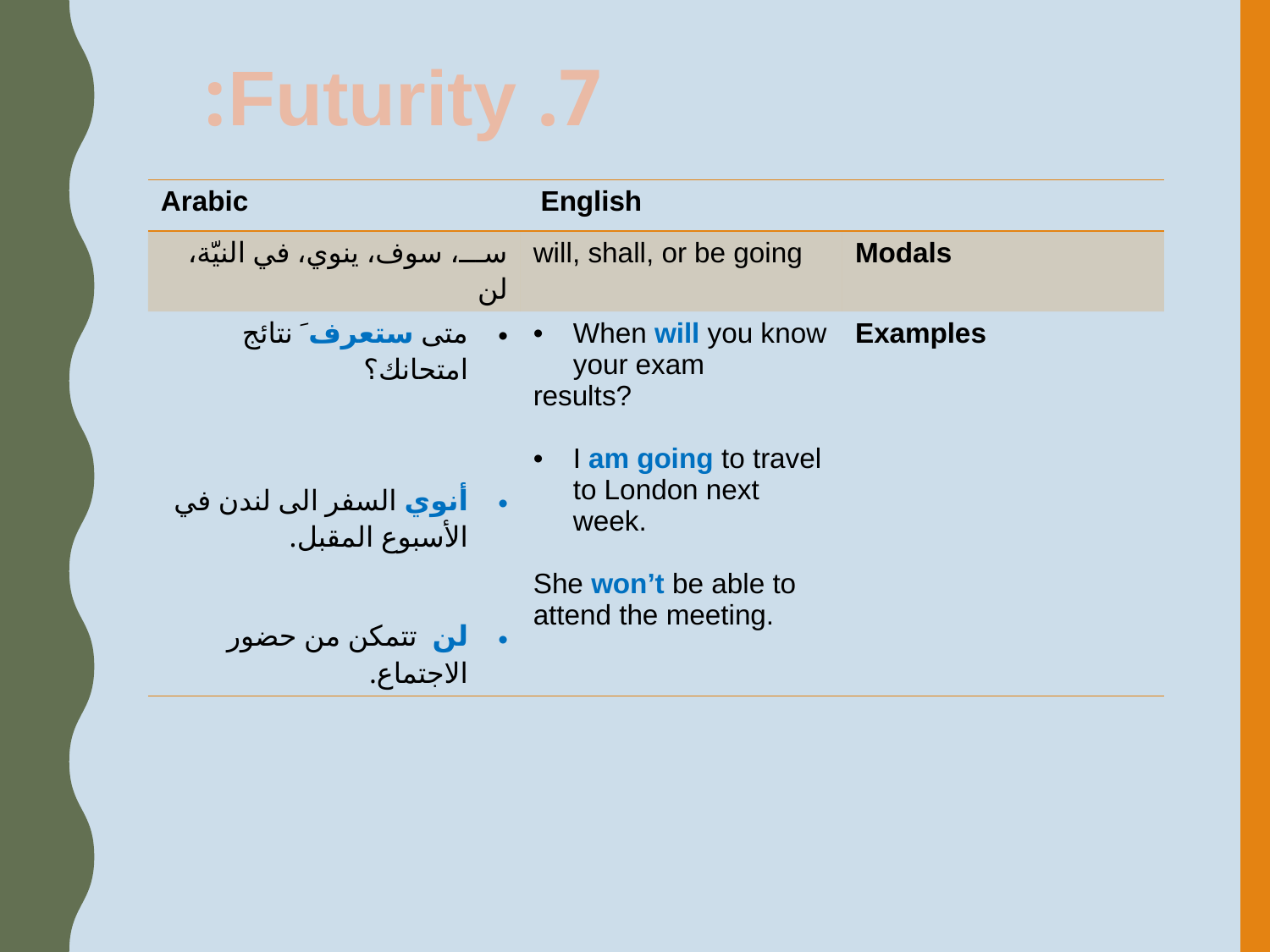

7. Futurity:
| Arabic | English |  |
| --- | --- | --- |
| ســـ، سوف، ينوي، في النيّة، لن | will, shall, or be going | Modals |
| متى ستعرف َ نتائج امتحانك؟ أنوي السفر الى لندن في الأسبوع المقبل. لن تتمكن من حضور الاجتماع. | When will you know your exam results? I am going to travel to London next week. She won’t be able to attend the meeting. | Examples |